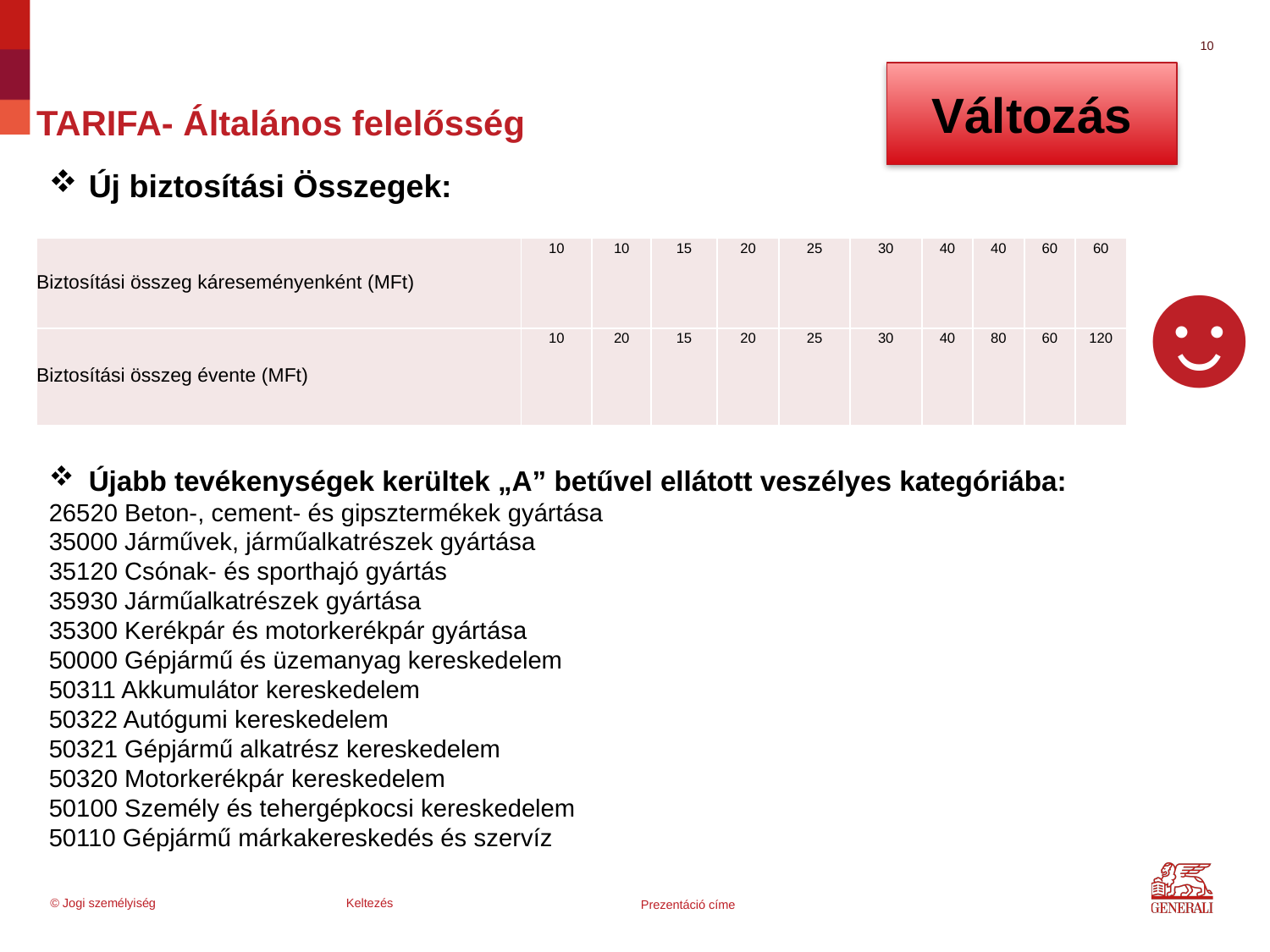

10
Változás
# TARIFA- Általános felelősség
Új biztosítási Összegek:

☻
| Biztosítási összeg káreseményenként (MFt) | 10 | 10 | 15 | 20 | 25 | 30 | 40 | 40 | 60 | 60 |
| --- | --- | --- | --- | --- | --- | --- | --- | --- | --- | --- |
| Biztosítási összeg évente (MFt) | 10 | 20 | 15 | 20 | 25 | 30 | 40 | 80 | 60 | 120 |
Újabb tevékenységek kerültek „A” betűvel ellátott veszélyes kategóriába:
26520 Beton-, cement- és gipsztermékek gyártása
35000 Járművek, járműalkatrészek gyártása
35120 Csónak- és sporthajó gyártás
35930 Járműalkatrészek gyártása
35300 Kerékpár és motorkerékpár gyártása
50000 Gépjármű és üzemanyag kereskedelem
50311 Akkumulátor kereskedelem
50322 Autógumi kereskedelem
50321 Gépjármű alkatrész kereskedelem
50320 Motorkerékpár kereskedelem
50100 Személy és tehergépkocsi kereskedelem
50110 Gépjármű márkakereskedés és szervíz

© Jogi személyiség
Keltezés
Prezentáció címe